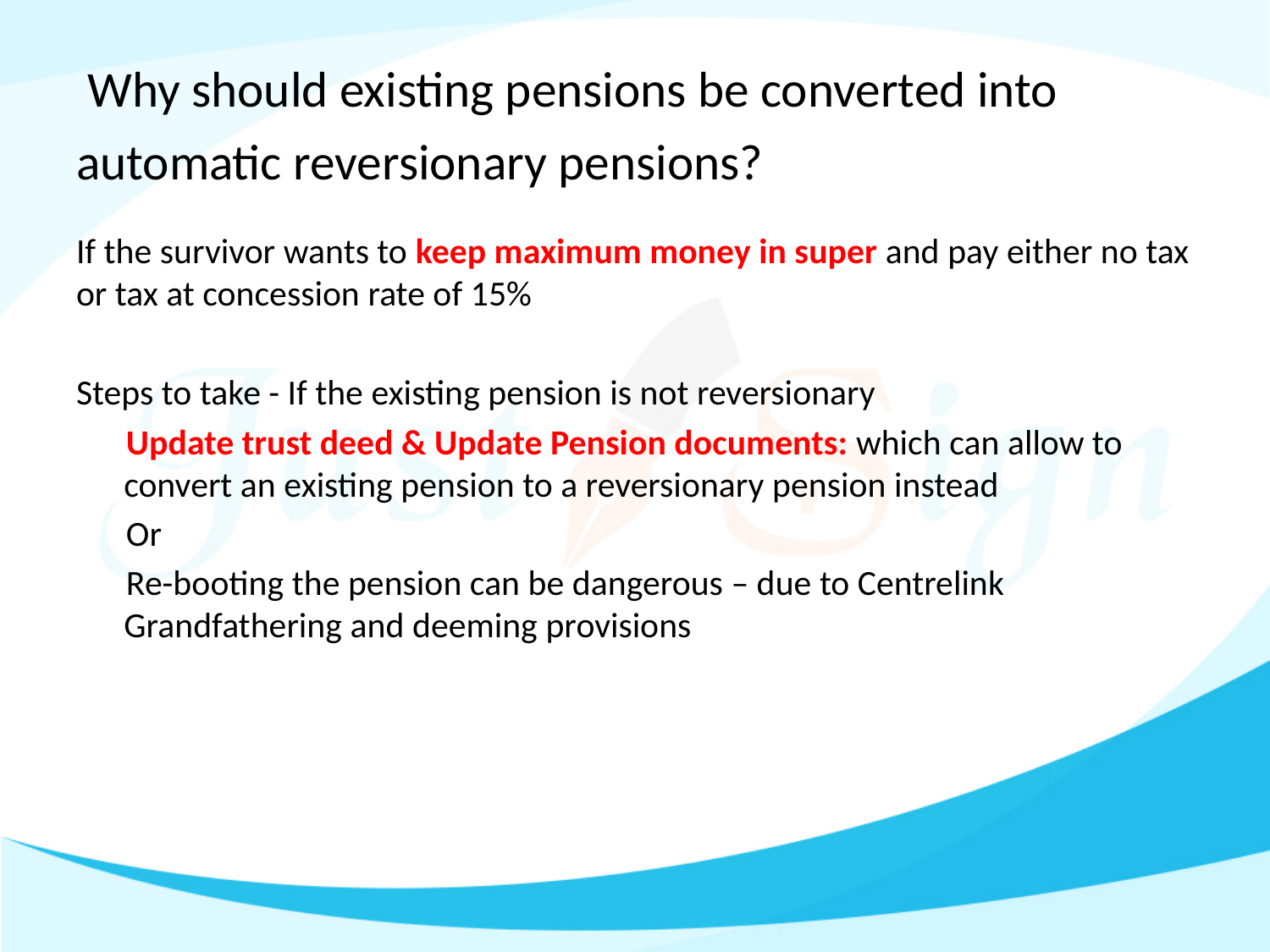

# Why should existing pensions be converted into automatic reversionary pensions?
If the survivor wants to keep maximum money in super and pay either no tax or tax at concession rate of 15%

Steps to take - If the existing pension is not reversionary
Update trust deed & Update Pension documents: which can allow to convert an existing pension to a reversionary pension instead
Or
Re-booting the pension can be dangerous – due to Centrelink Grandfathering and deeming provisions